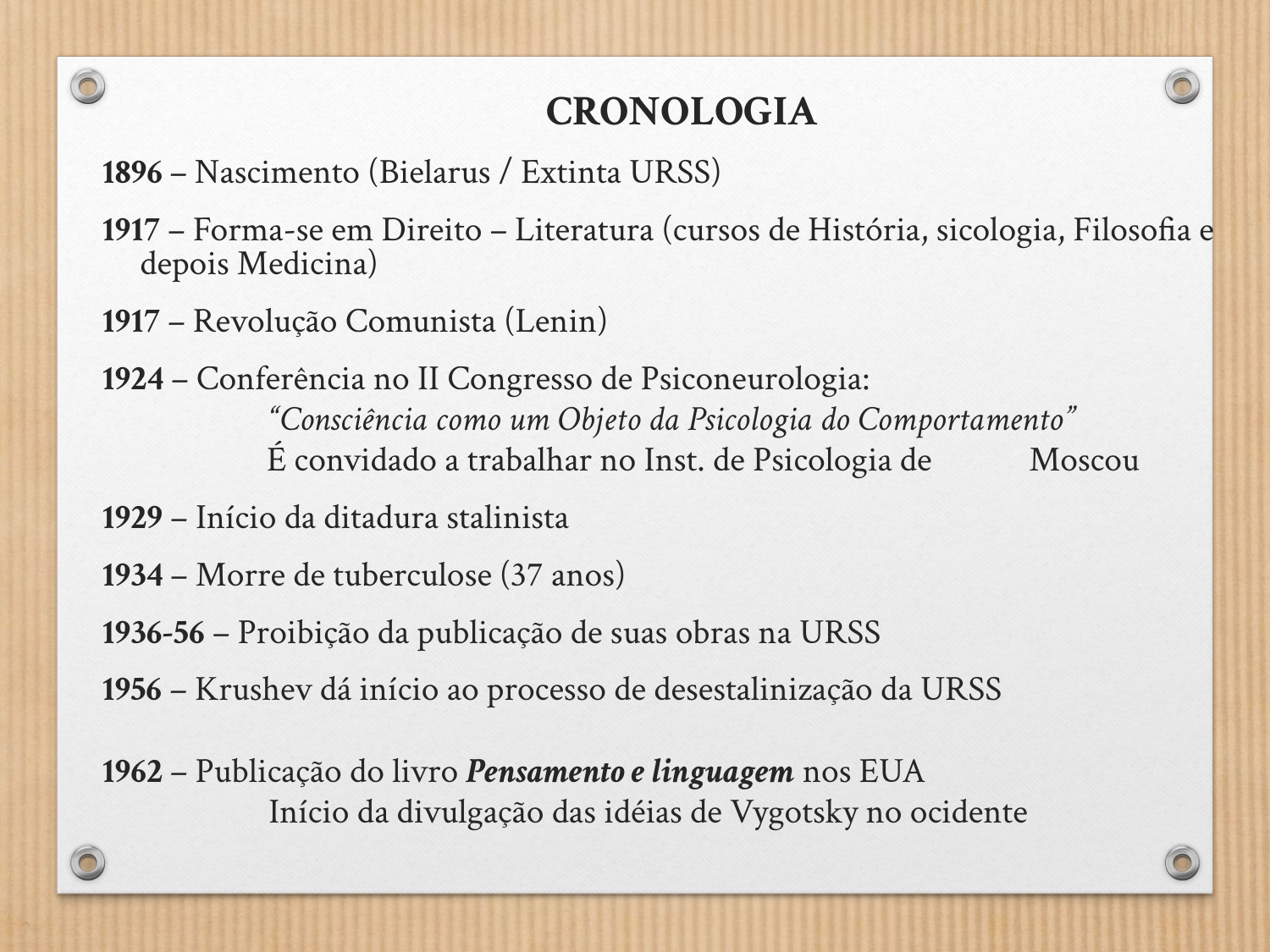

CRONOLOGIA

1896 – Nascimento (Bielarus / Extinta URSS)

1917 – Forma-se em Direito – Literatura (cursos de História, sicologia, Filosofia e depois Medicina)

1917 – Revolução Comunista (Lenin)

1924 – Conferência no II Congresso de Psiconeurologia:
		“Consciência como um Objeto da Psicologia do Comportamento”
		É convidado a trabalhar no Inst. de Psicologia de 	Moscou

1929 – Início da ditadura stalinista

1934 – Morre de tuberculose (37 anos)

1936-56 – Proibição da publicação de suas obras na URSS

1956 – Krushev dá início ao processo de desestalinização da URSS

1962 – Publicação do livro Pensamento e linguagem nos EUA
	Início da divulgação das idéias de Vygotsky no ocidente